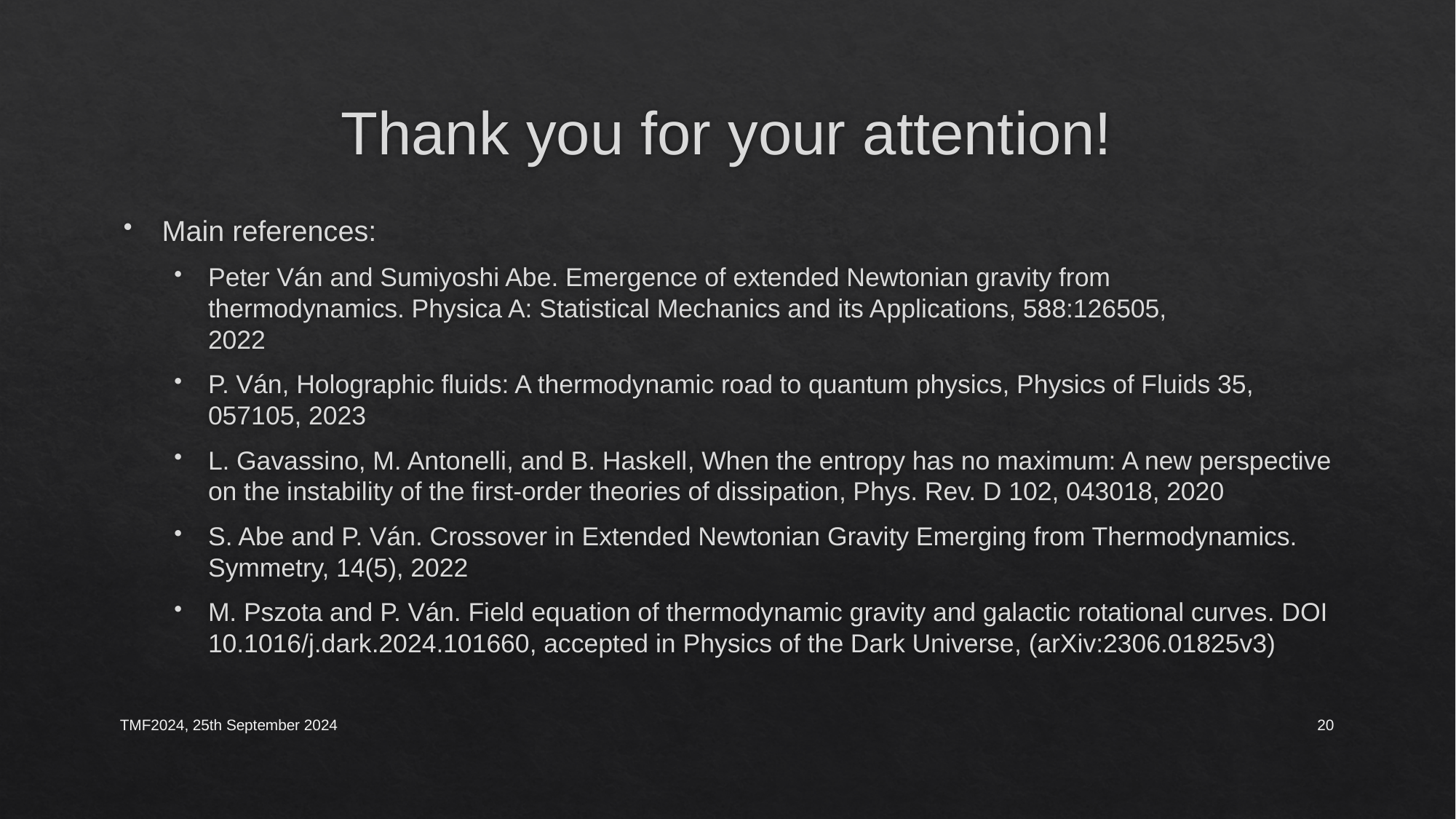

# Thank you for your attention!
Main references:
Peter Ván and Sumiyoshi Abe. Emergence of extended Newtonian gravity from
thermodynamics. Physica A: Statistical Mechanics and its Applications, 588:126505,
2022
P. Ván, Holographic fluids: A thermodynamic road to quantum physics, Physics of Fluids 35, 057105, 2023
L. Gavassino, M. Antonelli, and B. Haskell, When the entropy has no maximum: A new perspective on the instability of the first-order theories of dissipation, Phys. Rev. D 102, 043018, 2020
S. Abe and P. Ván. Crossover in Extended Newtonian Gravity Emerging from Thermodynamics. Symmetry, 14(5), 2022
M. Pszota and P. Ván. Field equation of thermodynamic gravity and galactic rotational curves. DOI 10.1016/j.dark.2024.101660, accepted in Physics of the Dark Universe, (arXiv:2306.01825v3)

TMF2024, 25th September 2024
20